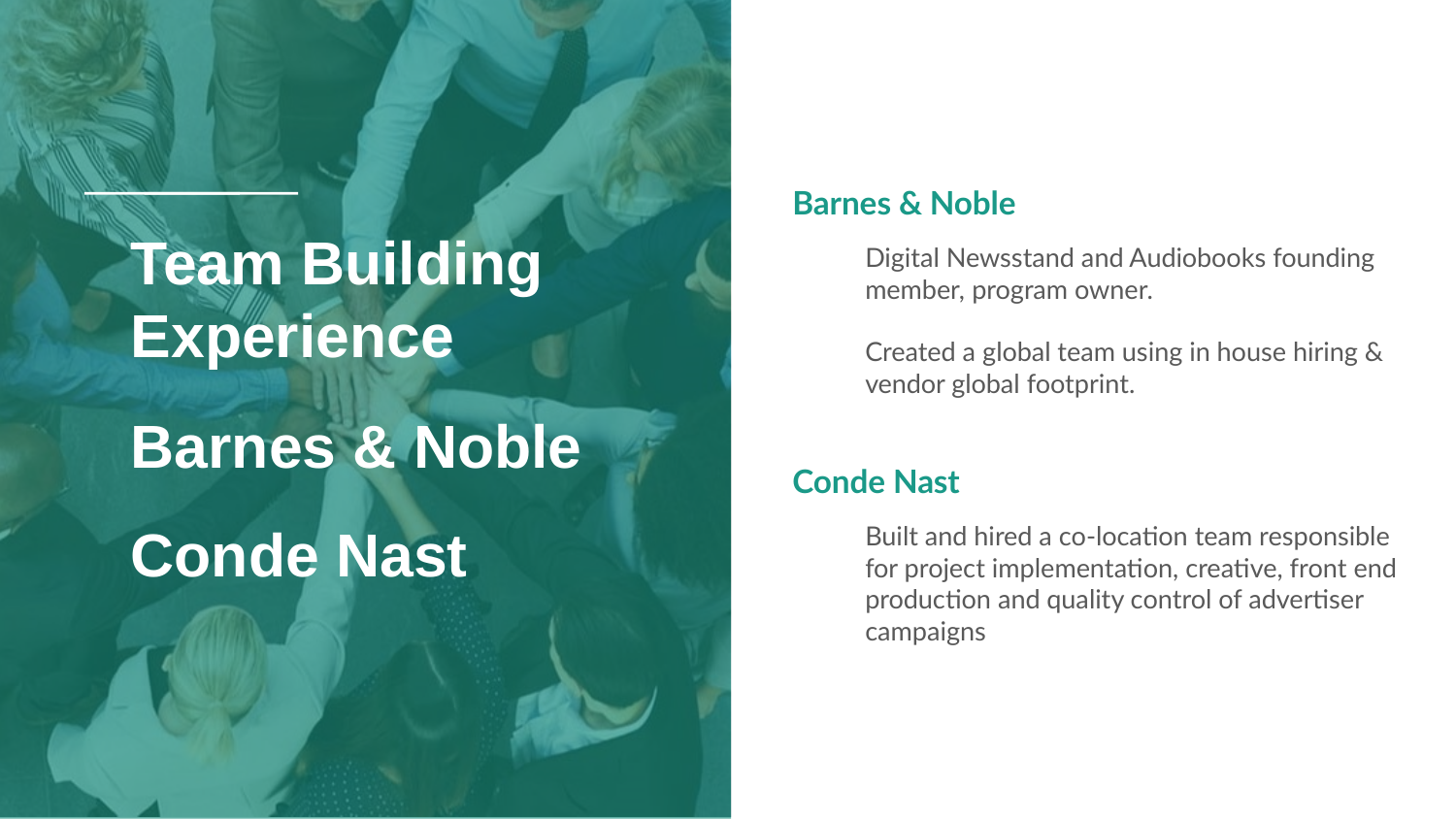

Barnes & Noble
Digital Newsstand and Audiobooks founding member, program owner.

Created a global team using in house hiring & vendor global footprint.

Conde Nast
Built and hired a co-location team responsible for project implementation, creative, front end production and quality control of advertiser campaigns
# Team Building Experience

Barnes & Noble

Conde Nast